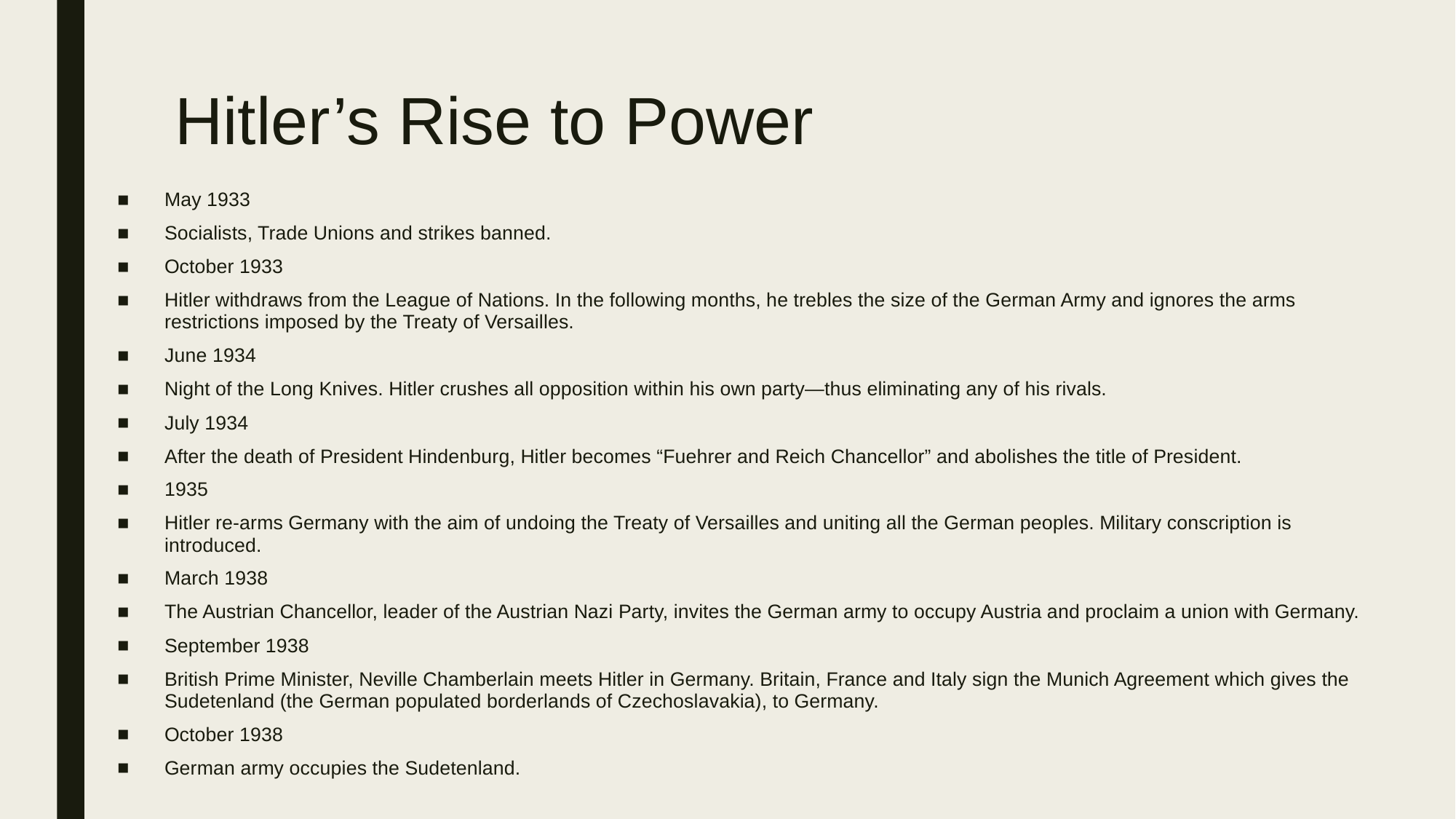

# Hitler’s Rise to Power
May 1933
Socialists, Trade Unions and strikes banned.
October 1933
Hitler withdraws from the League of Nations. In the following months, he trebles the size of the German Army and ignores the arms restrictions imposed by the Treaty of Versailles.
June 1934
Night of the Long Knives. Hitler crushes all opposition within his own party—thus eliminating any of his rivals.
July 1934
After the death of President Hindenburg, Hitler becomes “Fuehrer and Reich Chancellor” and abolishes the title of President.
1935
Hitler re-arms Germany with the aim of undoing the Treaty of Versailles and uniting all the German peoples. Military conscription is introduced.
March 1938
The Austrian Chancellor, leader of the Austrian Nazi Party, invites the German army to occupy Austria and proclaim a union with Germany.
September 1938
British Prime Minister, Neville Chamberlain meets Hitler in Germany. Britain, France and Italy sign the Munich Agreement which gives the Sudetenland (the German populated borderlands of Czechoslavakia), to Germany.
October 1938
German army occupies the Sudetenland.